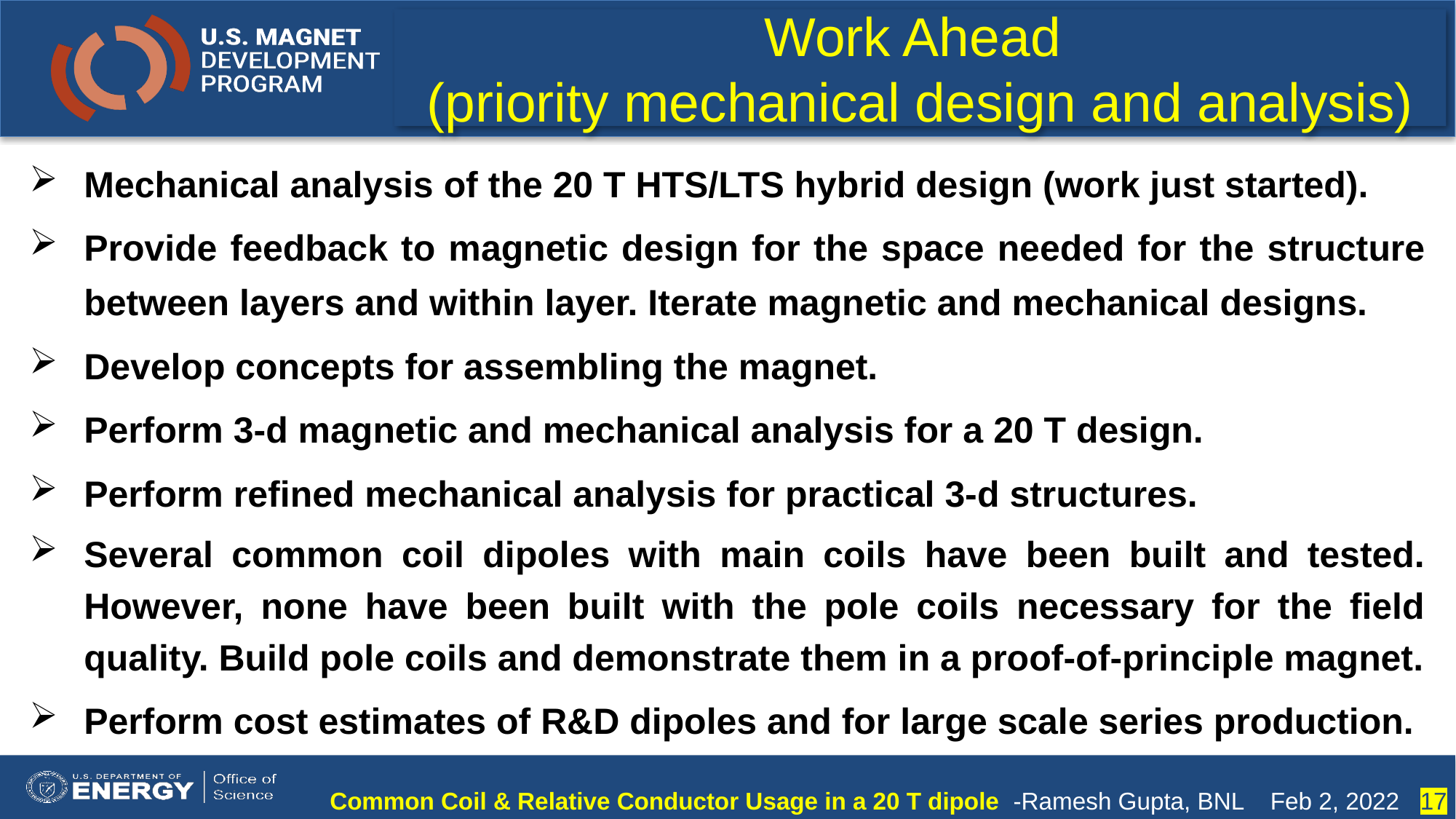

Work Ahead
(priority mechanical design and analysis)
Mechanical analysis of the 20 T HTS/LTS hybrid design (work just started).
Provide feedback to magnetic design for the space needed for the structure between layers and within layer. Iterate magnetic and mechanical designs.
Develop concepts for assembling the magnet.
Perform 3-d magnetic and mechanical analysis for a 20 T design.
Perform refined mechanical analysis for practical 3-d structures.
Several common coil dipoles with main coils have been built and tested. However, none have been built with the pole coils necessary for the field quality. Build pole coils and demonstrate them in a proof-of-principle magnet.
Perform cost estimates of R&D dipoles and for large scale series production.